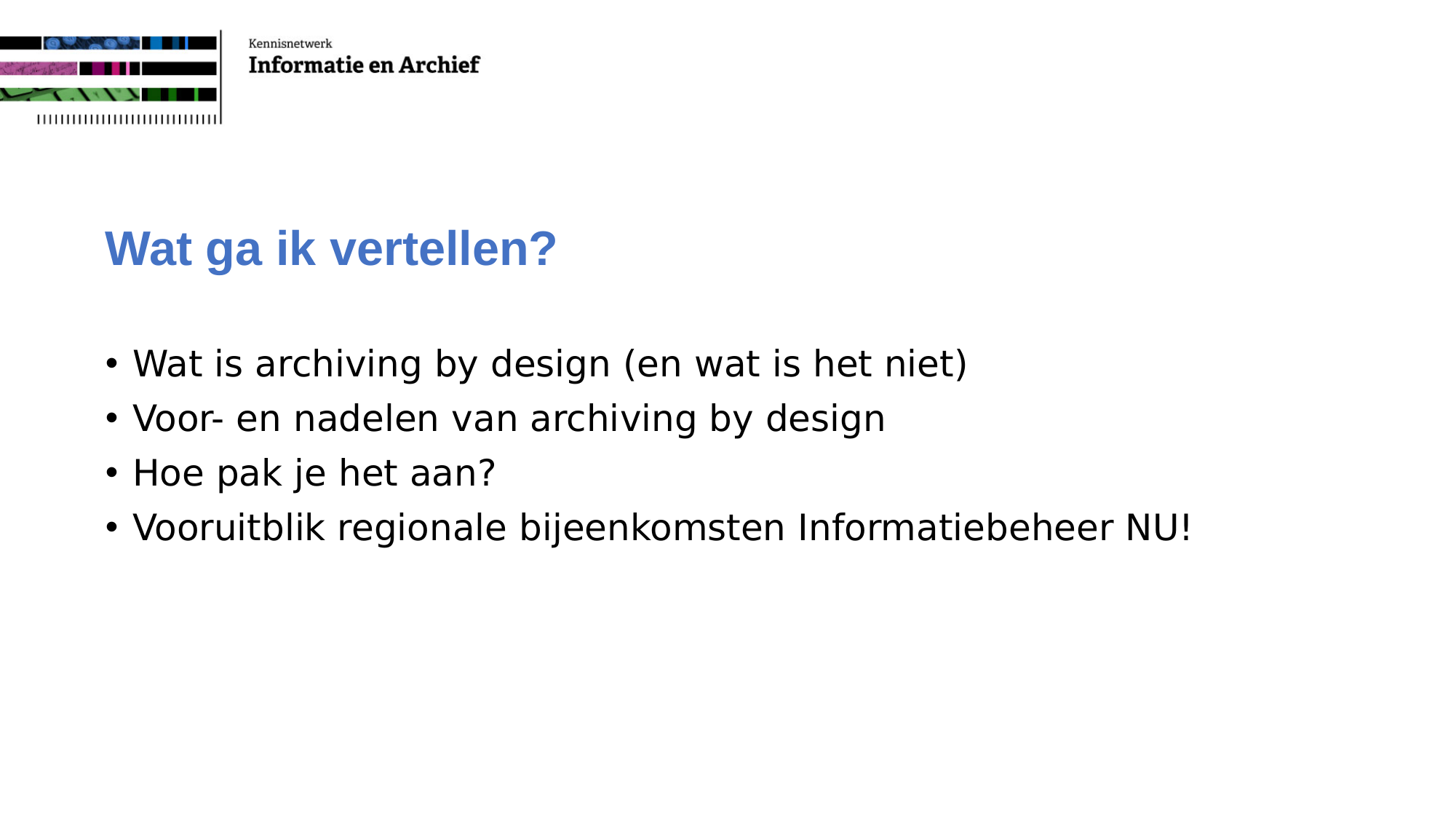

#
Wat ga ik vertellen?

Wat is archiving by design (en wat is het niet)
Voor- en nadelen van archiving by design
Hoe pak je het aan?
Vooruitblik regionale bijeenkomsten Informatiebeheer NU!